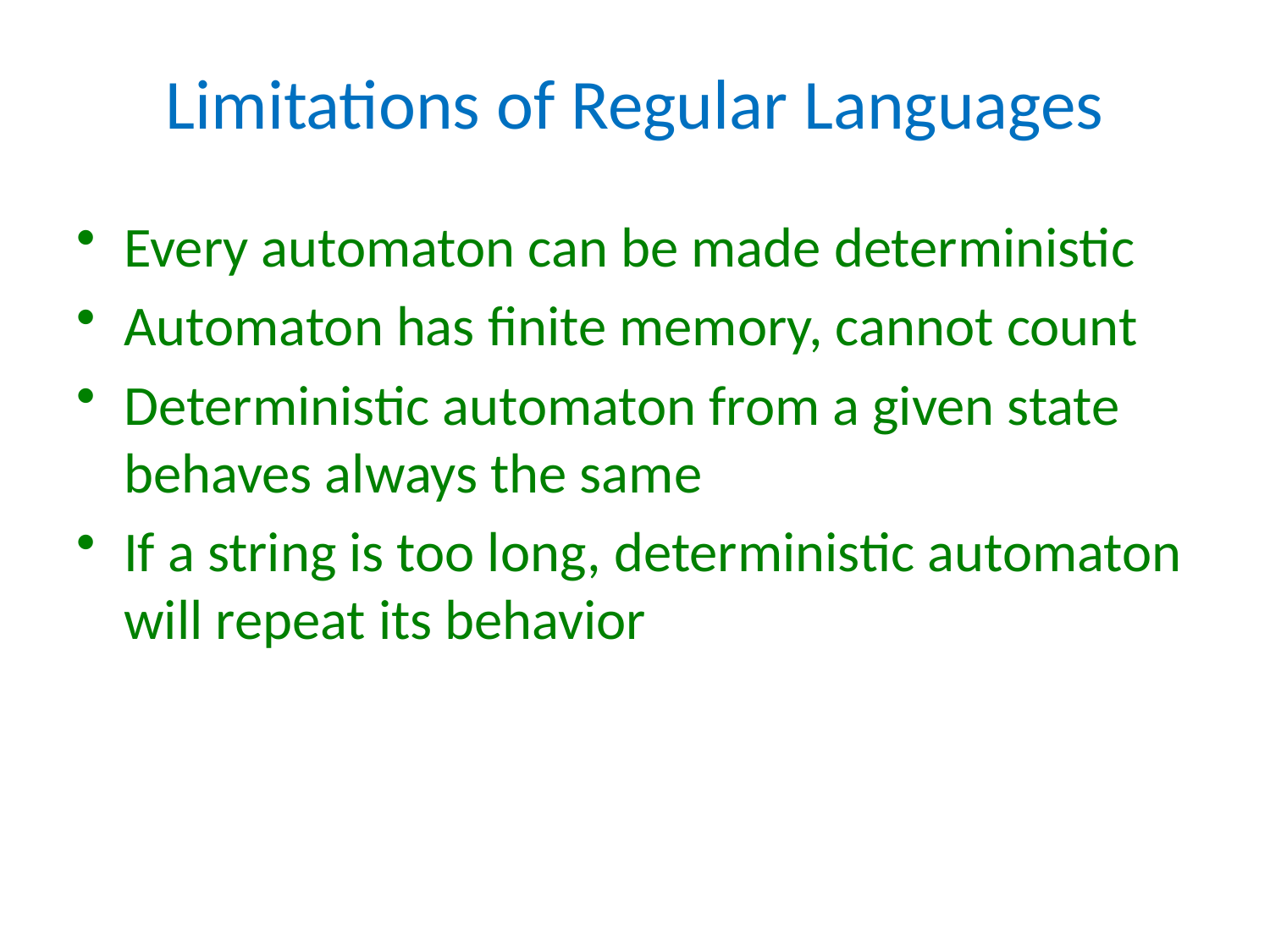

# Limitations of Regular Languages
Every automaton can be made deterministic
Automaton has finite memory, cannot count
Deterministic automaton from a given state behaves always the same
If a string is too long, deterministic automaton will repeat its behavior